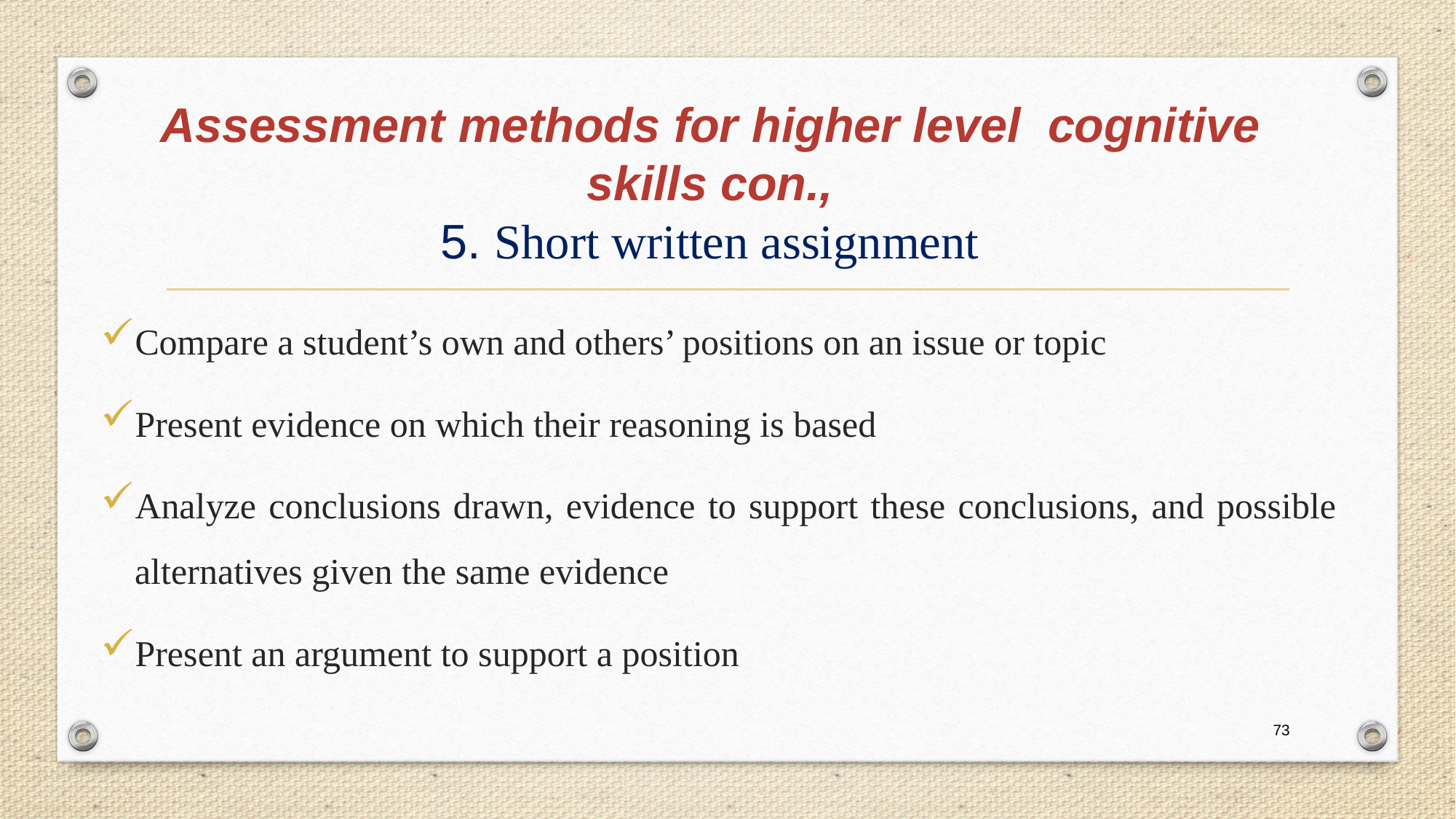

# Assessment methods for higher level  cognitive skills con., 5. Short written assignment
Compare a student’s own and others’ positions on an issue or topic
Present evidence on which their reasoning is based
Analyze conclusions drawn, evidence to support these conclusions, and possible alternatives given the same evidence
Present an argument to support a position
73